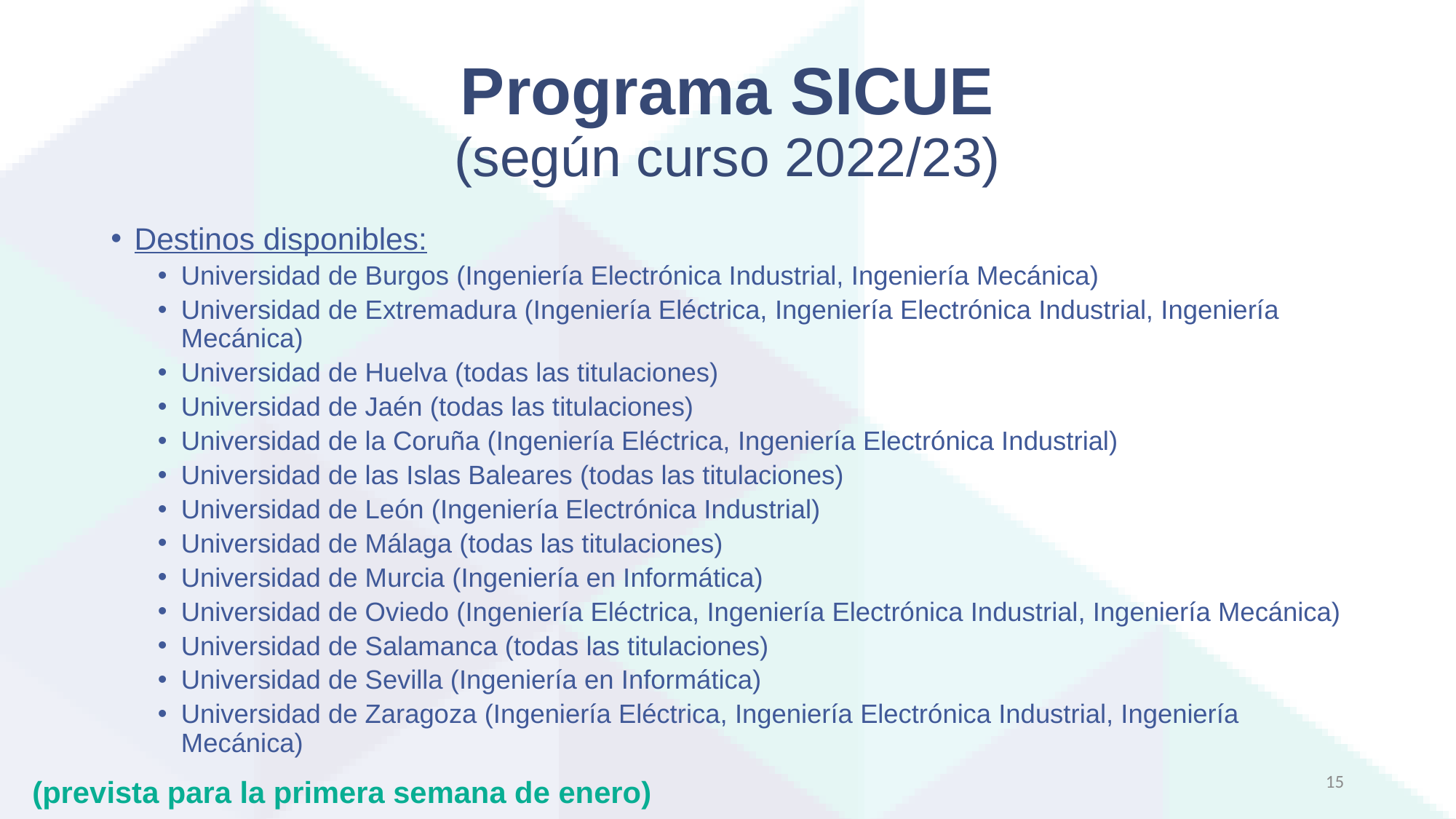

# Programa SICUE (según curso 2022/23)
Destinos disponibles:
Universidad de Burgos (Ingeniería Electrónica Industrial, Ingeniería Mecánica)
Universidad de Extremadura (Ingeniería Eléctrica, Ingeniería Electrónica Industrial, Ingeniería Mecánica)
Universidad de Huelva (todas las titulaciones)
Universidad de Jaén (todas las titulaciones)
Universidad de la Coruña (Ingeniería Eléctrica, Ingeniería Electrónica Industrial)
Universidad de las Islas Baleares (todas las titulaciones)
Universidad de León (Ingeniería Electrónica Industrial)
Universidad de Málaga (todas las titulaciones)
Universidad de Murcia (Ingeniería en Informática)
Universidad de Oviedo (Ingeniería Eléctrica, Ingeniería Electrónica Industrial, Ingeniería Mecánica)
Universidad de Salamanca (todas las titulaciones)
Universidad de Sevilla (Ingeniería en Informática)
Universidad de Zaragoza (Ingeniería Eléctrica, Ingeniería Electrónica Industrial, Ingeniería Mecánica)
15
(prevista para la primera semana de enero)